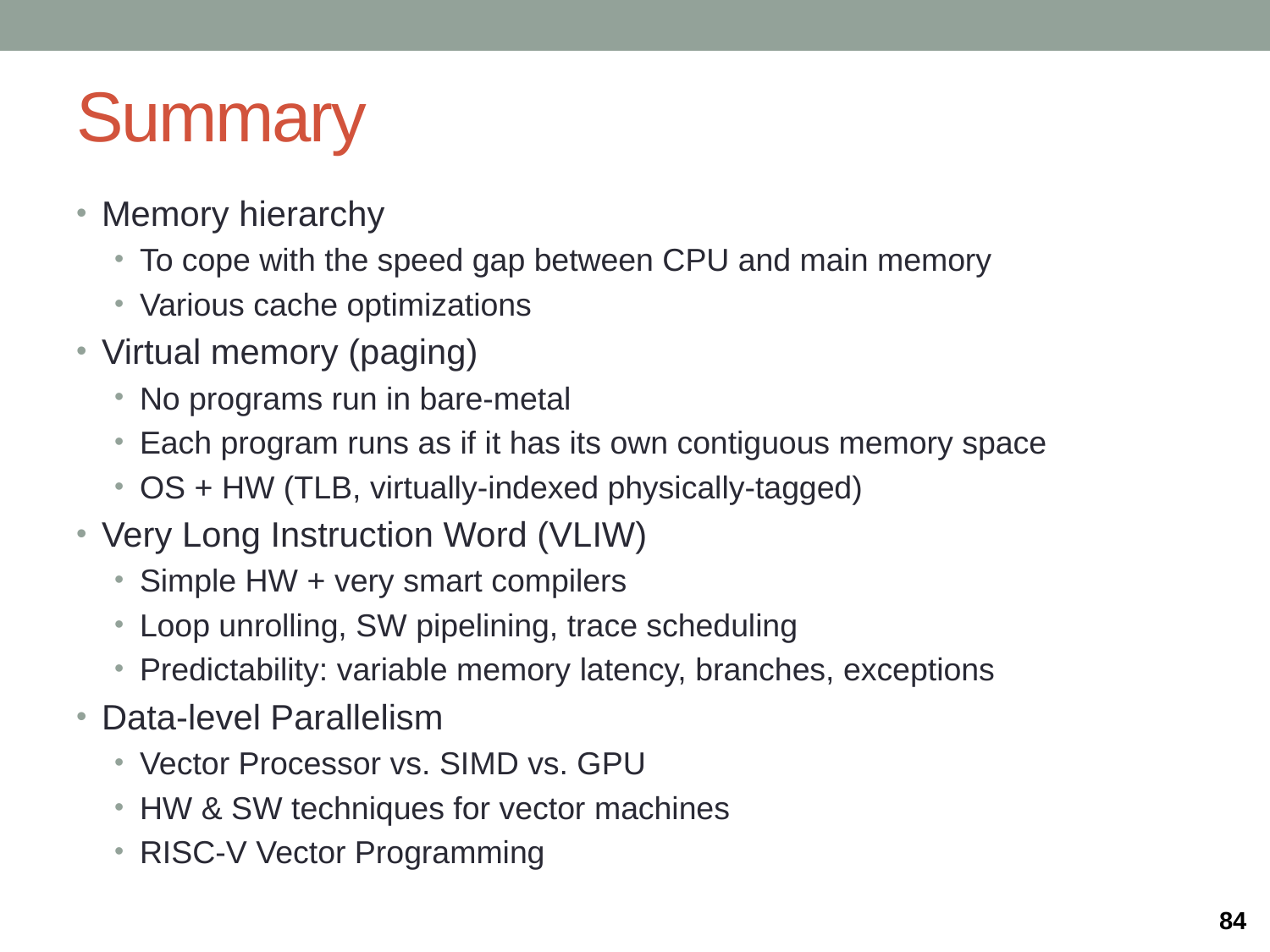

# Summary
Memory hierarchy
To cope with the speed gap between CPU and main memory
Various cache optimizations
Virtual memory (paging)
No programs run in bare-metal
Each program runs as if it has its own contiguous memory space
OS + HW (TLB, virtually-indexed physically-tagged)
Very Long Instruction Word (VLIW)
Simple HW + very smart compilers
Loop unrolling, SW pipelining, trace scheduling
Predictability: variable memory latency, branches, exceptions
Data-level Parallelism
Vector Processor vs. SIMD vs. GPU
HW & SW techniques for vector machines
RISC-V Vector Programming

84